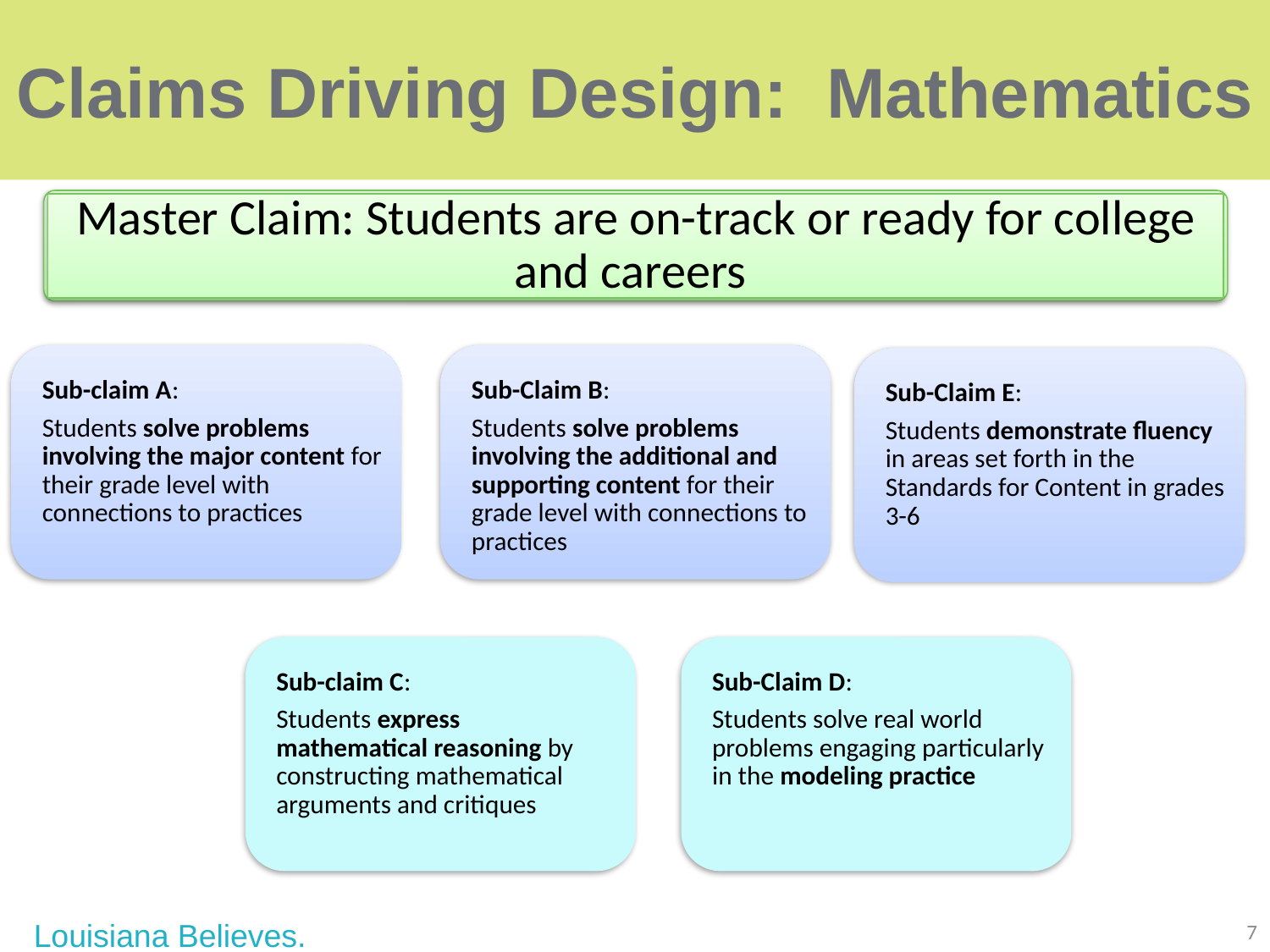

# Claims Driving Design:  Mathematics

Master Claim: Students are on-track or ready for college and careers
Sub-claim A:
Students solve problems involving the major content for their grade level with connections to practices
Sub-Claim B:
Students solve problems involving the additional and supporting content for their grade level with connections to practices
Sub-claim C:
Students express mathematical reasoning by constructing mathematical arguments and critiques
Sub-Claim D:
Students solve real world problems engaging particularly in the modeling practice
Sub-Claim E:
Students demonstrate fluency in areas set forth in the Standards for Content in grades 3-6
Louisiana Believes.
7